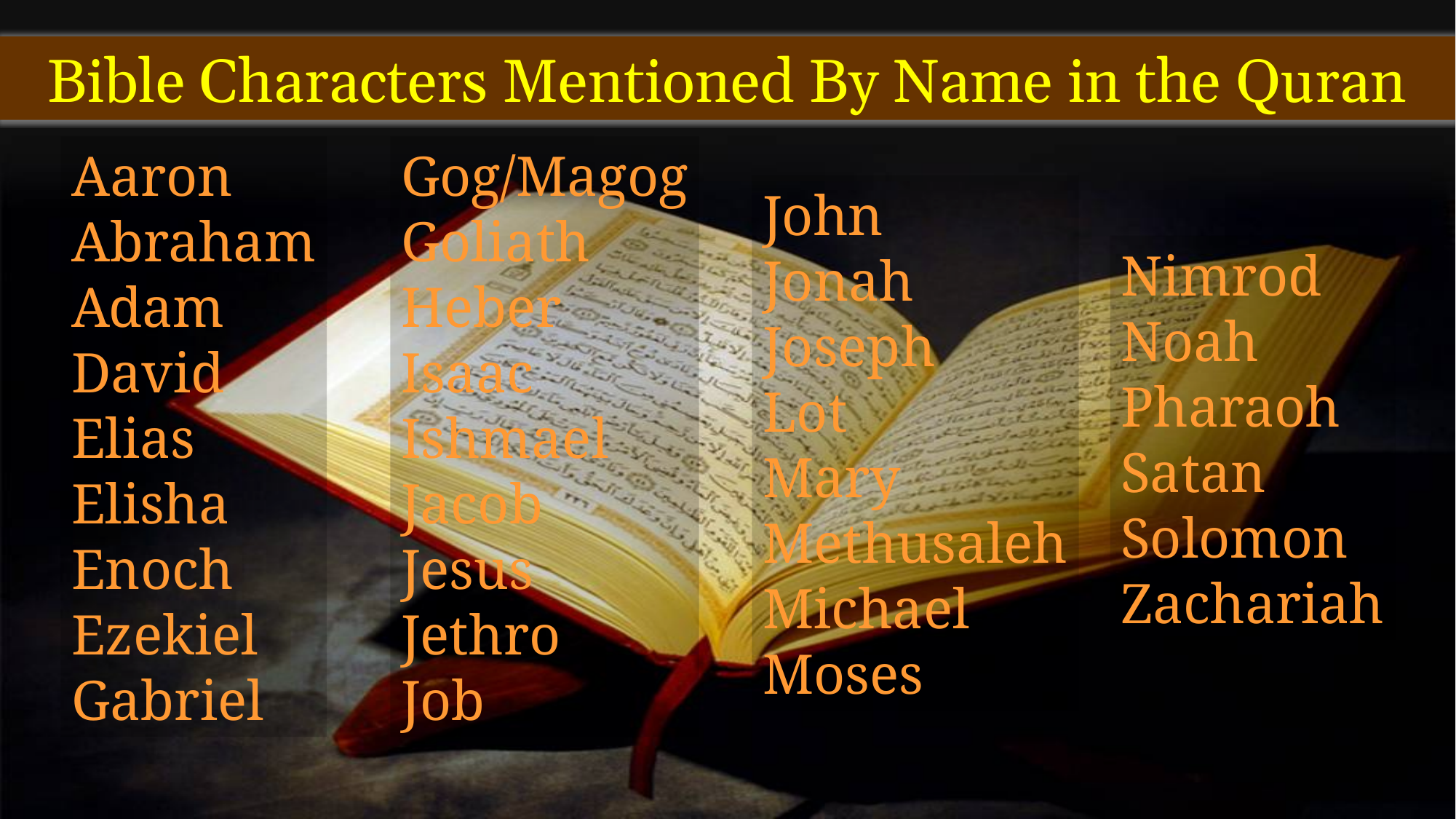

Bible Characters Mentioned By Name in the Quran
Aaron
Abraham
Adam
David
Elias
Elisha
Enoch
Ezekiel
Gabriel
Gog/Magog
Goliath
Heber
Isaac
Ishmael
Jacob
Jesus
Jethro
Job
John
Jonah
Joseph
Lot
Mary
Methusaleh
Michael
Moses
Nimrod
Noah
Pharaoh
Satan
Solomon
Zachariah